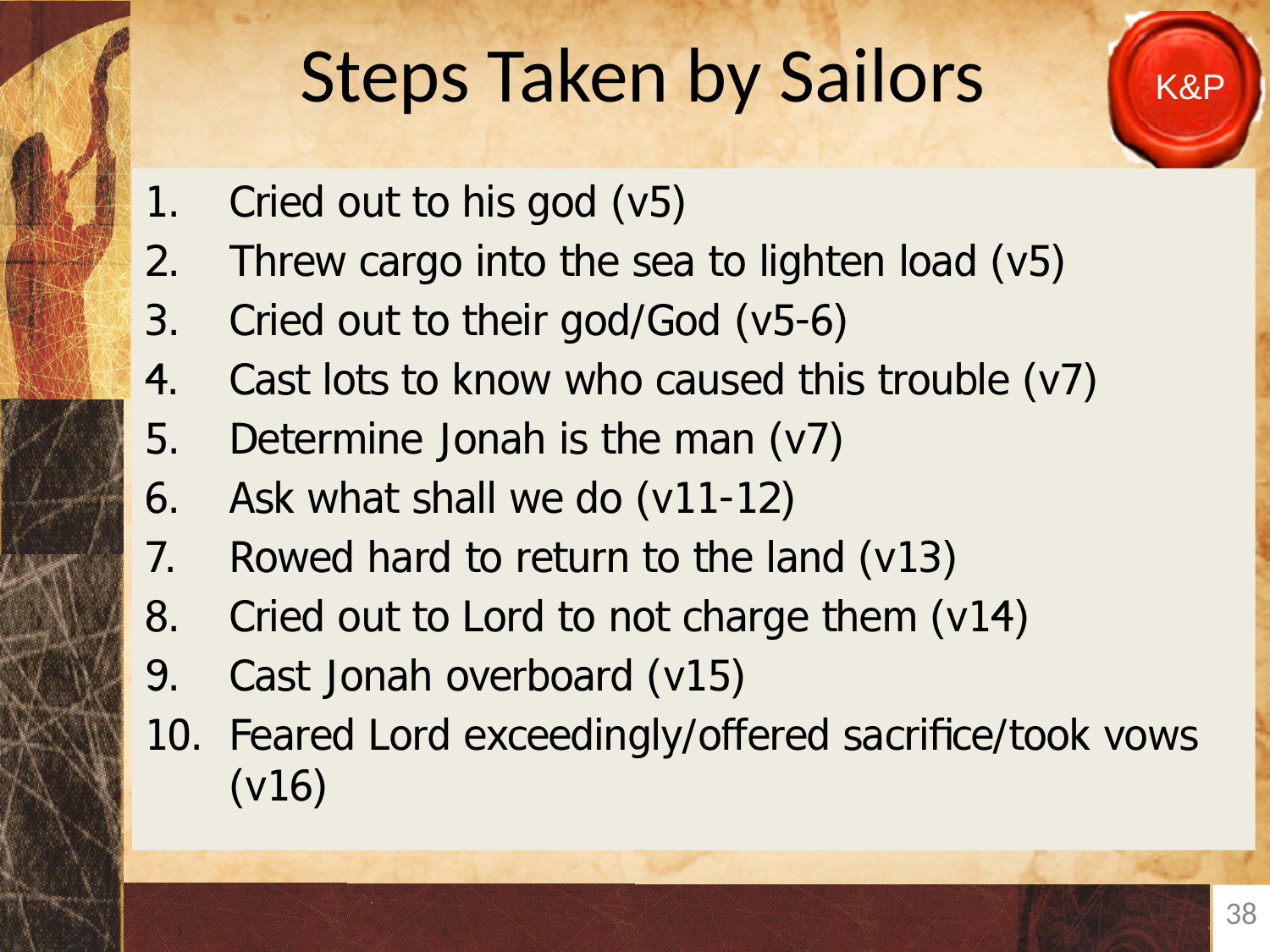

# Steps Taken by Sailors
Cried out to his god (v5)
Threw cargo into the sea to lighten load (v5)
Cried out to their god/God (v5-6)
Cast lots to know who caused this trouble (v7)
Determine Jonah is the man (v7)
Ask what shall we do (v11-12)
Rowed hard to return to the land (v13)
Cried out to Lord to not charge them (v14)
Cast Jonah overboard (v15)
Feared Lord exceedingly/offered sacrifice/took vows (v16)